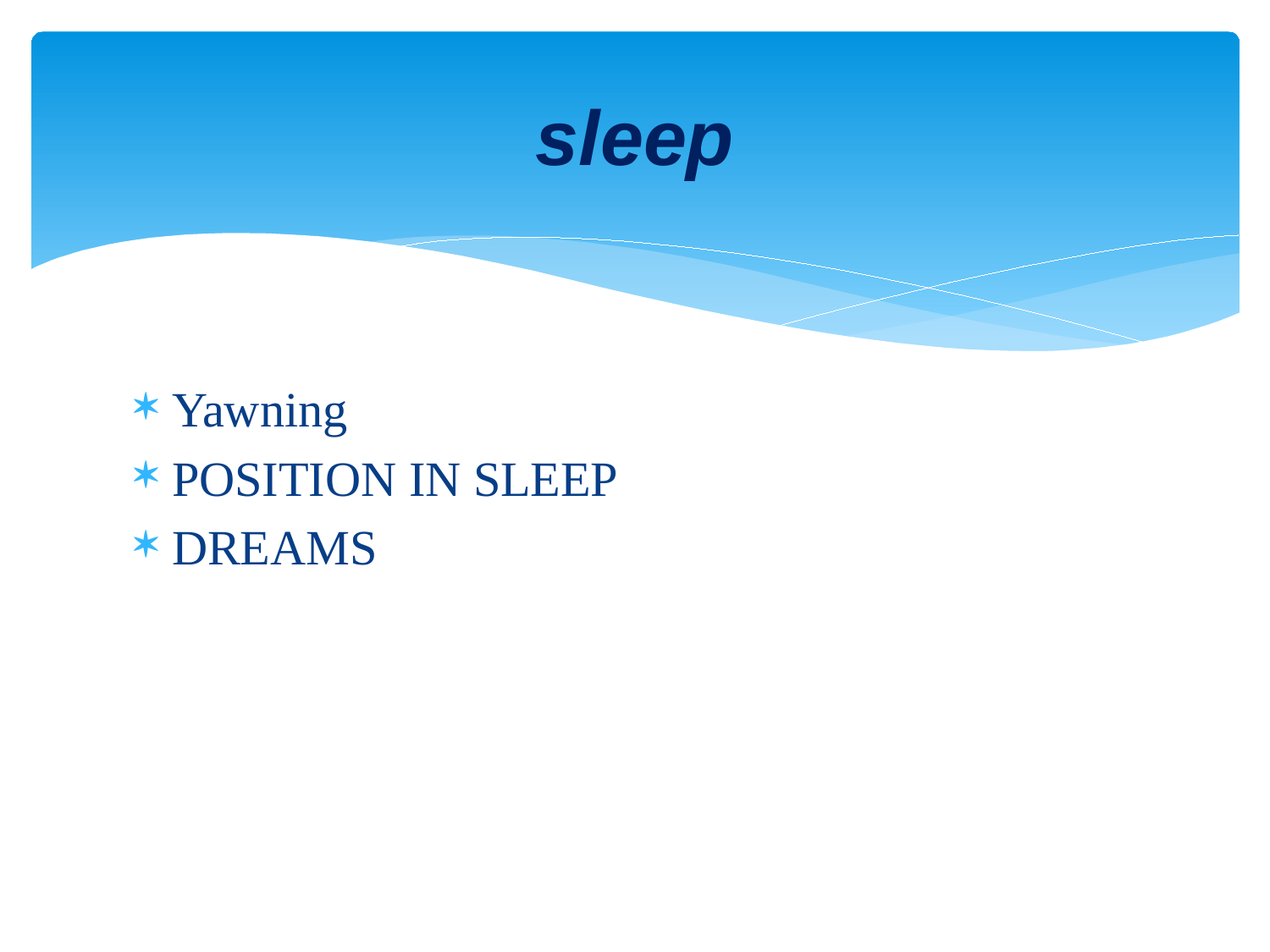

# sleep
Yawning
POSITION IN SLEEP
DREAMS